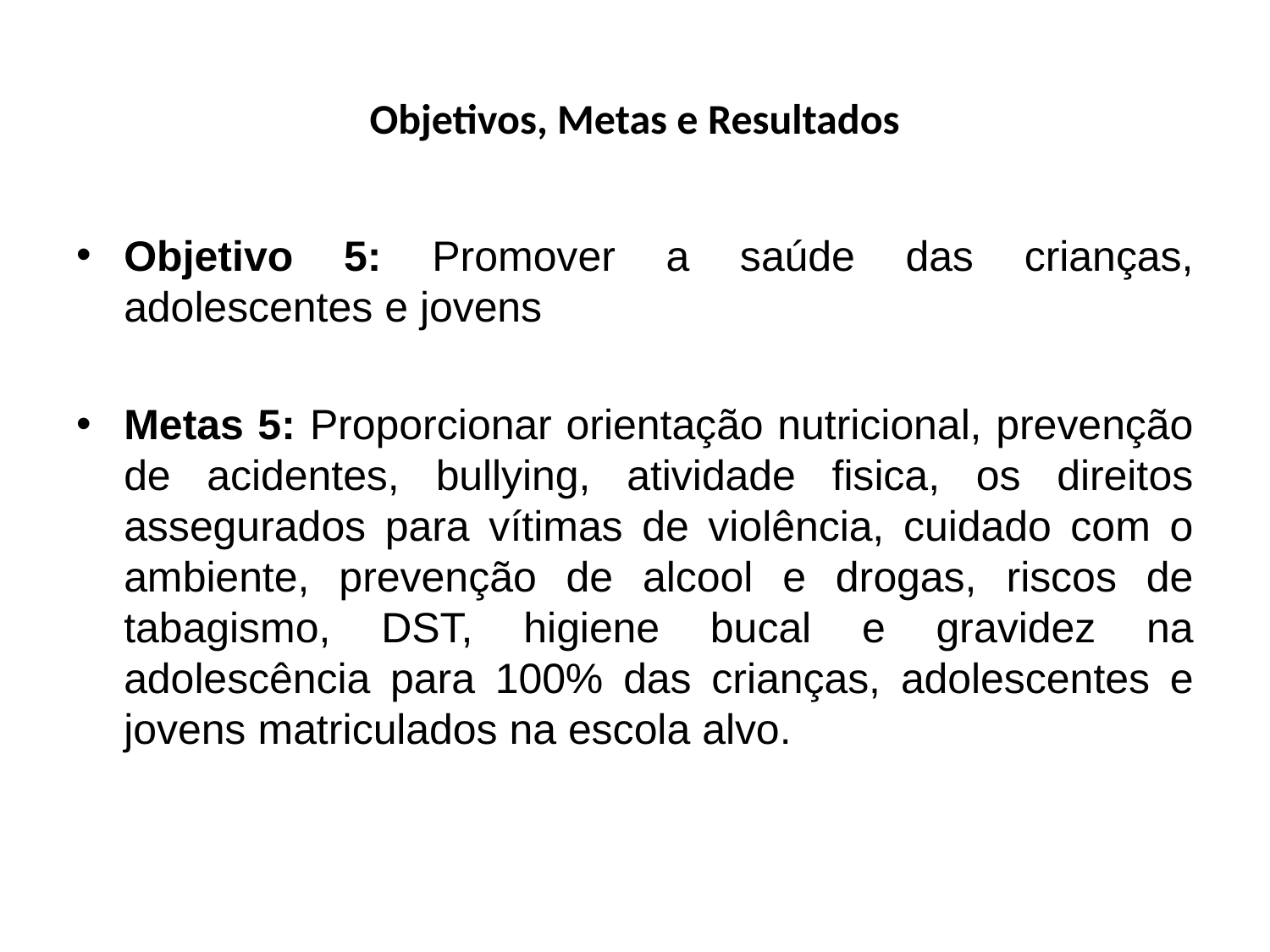

# Objetivos, Metas e Resultados
Objetivo 5: Promover a saúde das crianças, adolescentes e jovens

Metas 5: Proporcionar orientação nutricional, prevenção de acidentes, bullying, atividade fisica, os direitos assegurados para vítimas de violência, cuidado com o ambiente, prevenção de alcool e drogas, riscos de tabagismo, DST, higiene bucal e gravidez na adolescência para 100% das crianças, adolescentes e jovens matriculados na escola alvo.